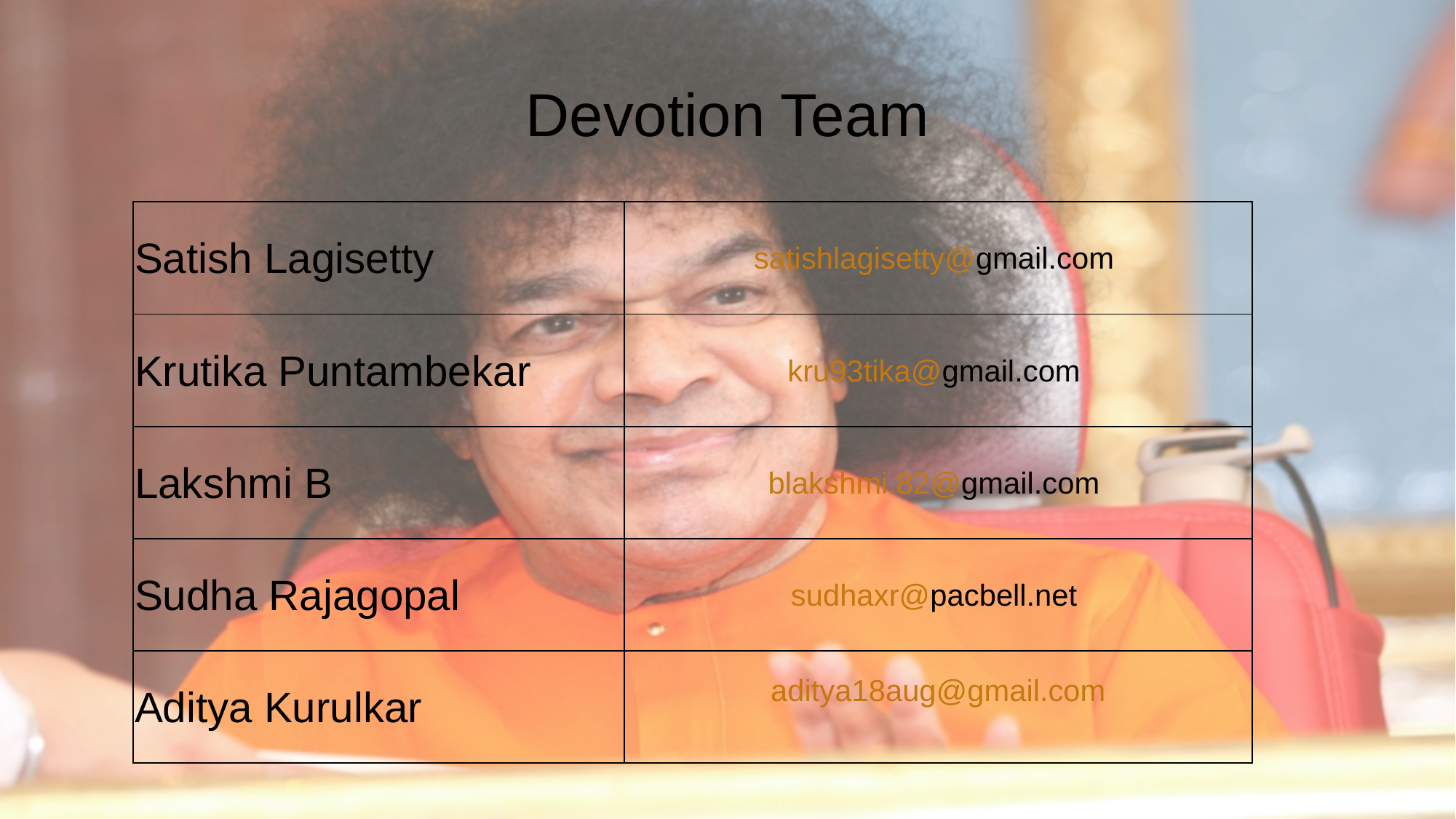

# Devotion Team
| Satish Lagisetty | satishlagisetty@gmail.com |
| --- | --- |
| Krutika Puntambekar | kru93tika@gmail.com |
| Lakshmi B | blakshmi.82@gmail.com |
| Sudha Rajagopal | sudhaxr@pacbell.net |
| Aditya Kurulkar | aditya18aug@gmail.com |